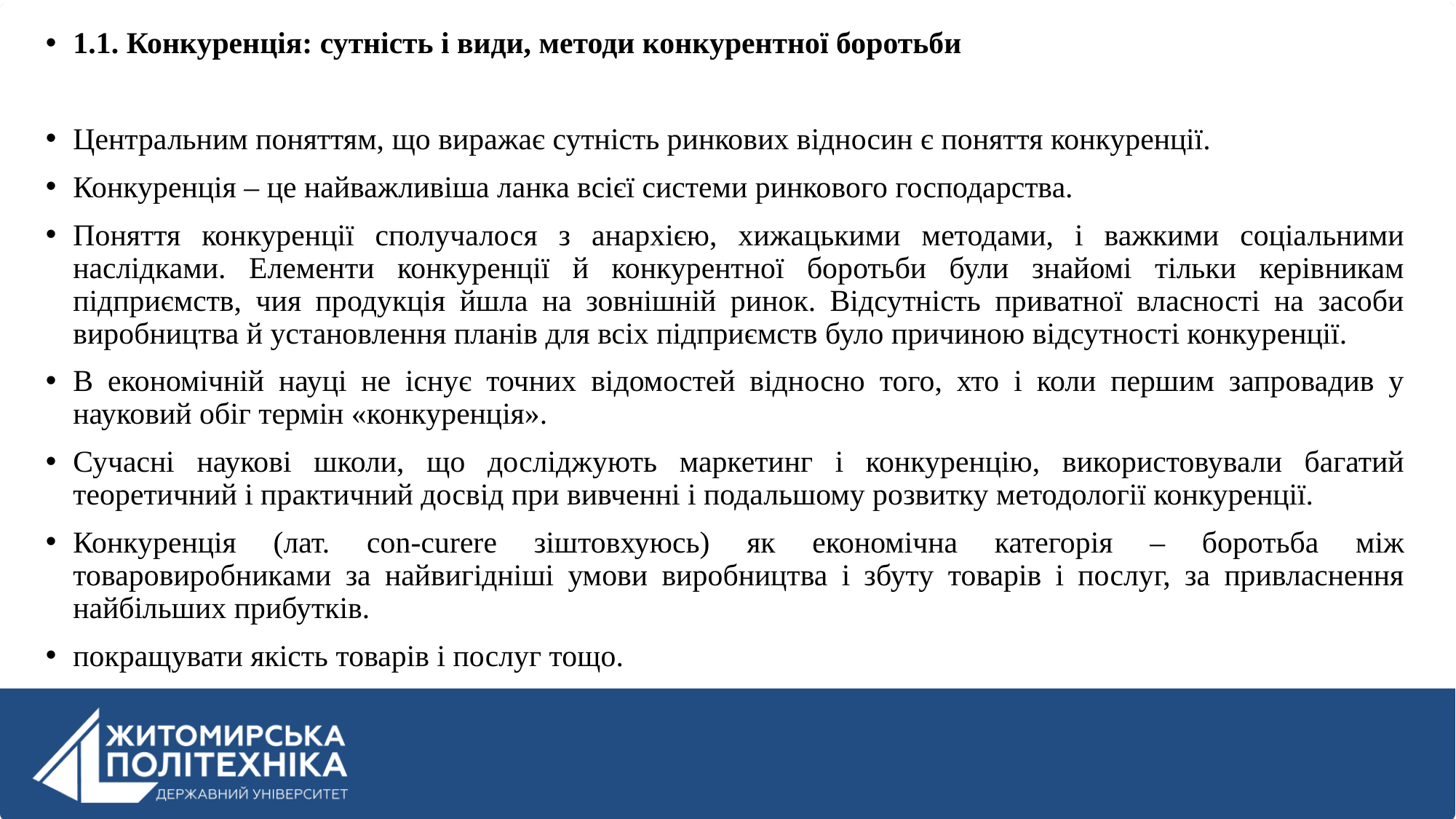

1.1. Конкуренція: сутність і види, методи конкурентної боротьби

Центральним поняттям, що виражає сутність ринкових відносин є поняття конкуренції.
Конкуренція – це найважливіша ланка всієї системи ринкового господарства.
Поняття конкуренції сполучалося з анархією, хижацькими методами, і важкими соціальними наслідками. Елементи конкуренції й конкурентної боротьби були знайомі тільки керівникам підприємств, чия продукція йшла на зовнішній ринок. Відсутність приватної власності на засоби виробництва й установлення планів для всіх підприємств було причиною відсутності конкуренції.
В економічній науці не існує точних відомостей відносно того, хто і коли першим запровадив у науковий обіг термін «конкуренція».
Сучасні наукові школи, що досліджують маркетинг і конкуренцію, використовували багатий теоретичний і практичний досвід при вивченні і подальшому розвитку методології конкуренції.
Конкуренція (лат. сon-curere зіштовхуюсь) як економічна категорія – боротьба між товаровиробниками за найвигідніші умови виробництва і збуту товарів і послуг, за привласнення найбільших прибутків.
покращувати якість товарів і послуг тощо.